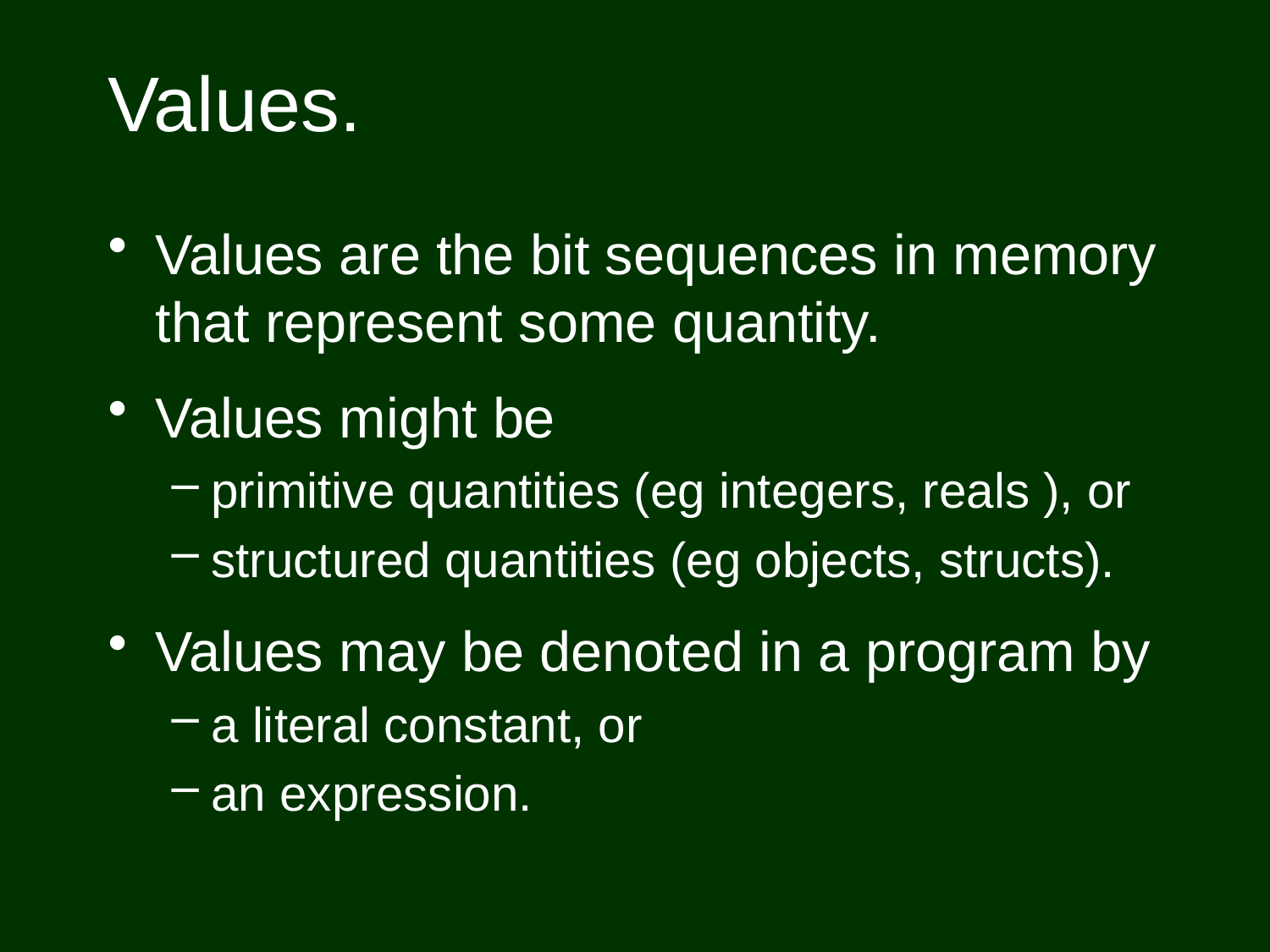

# Values.
Values are the bit sequences in memory that represent some quantity.
Values might be
primitive quantities (eg integers, reals ), or
structured quantities (eg objects, structs).
Values may be denoted in a program by
a literal constant, or
an expression.